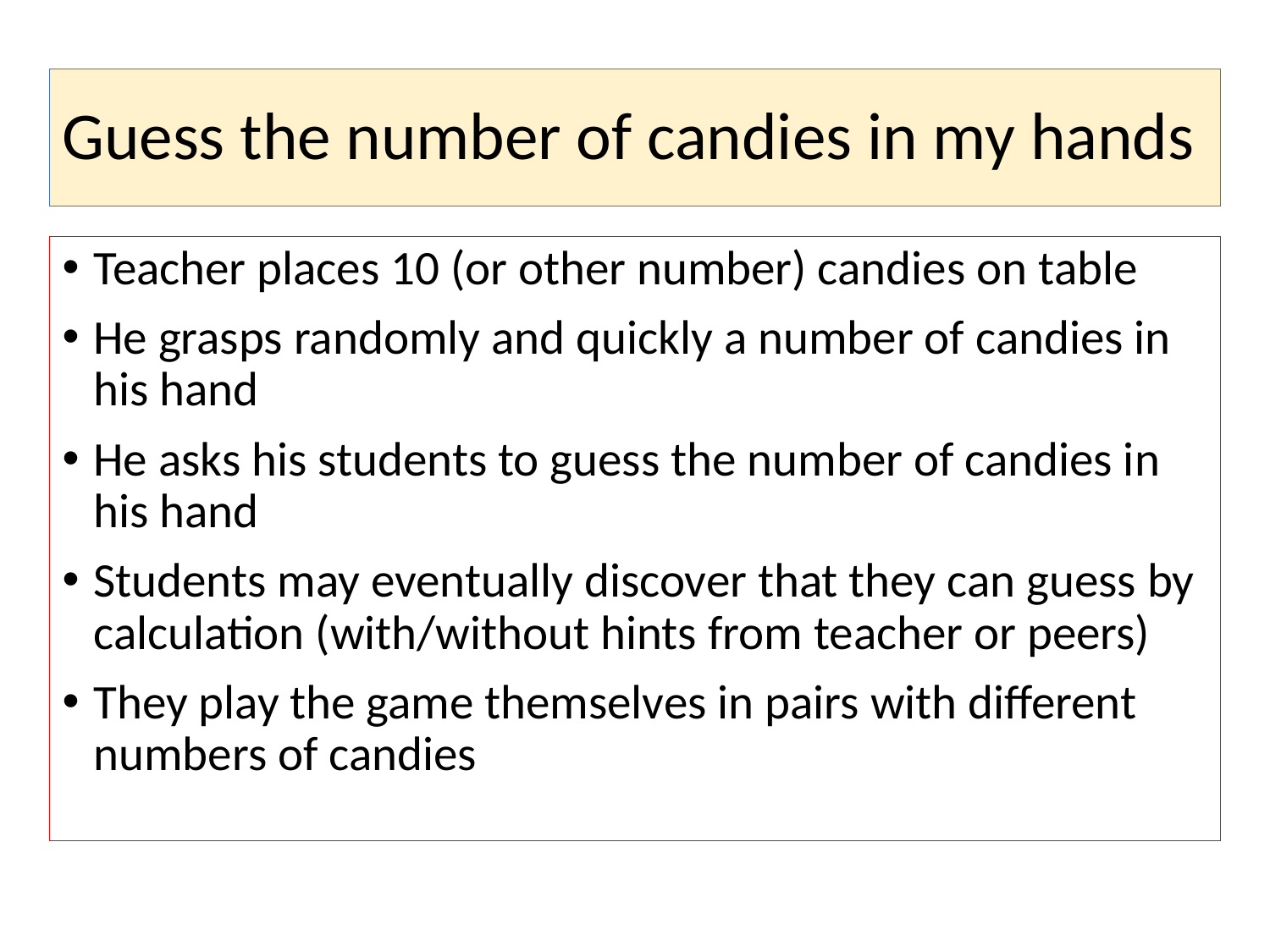

# Guess the number of candies in my hands
Teacher places 10 (or other number) candies on table
He grasps randomly and quickly a number of candies in his hand
He asks his students to guess the number of candies in his hand
Students may eventually discover that they can guess by calculation (with/without hints from teacher or peers)
They play the game themselves in pairs with different numbers of candies